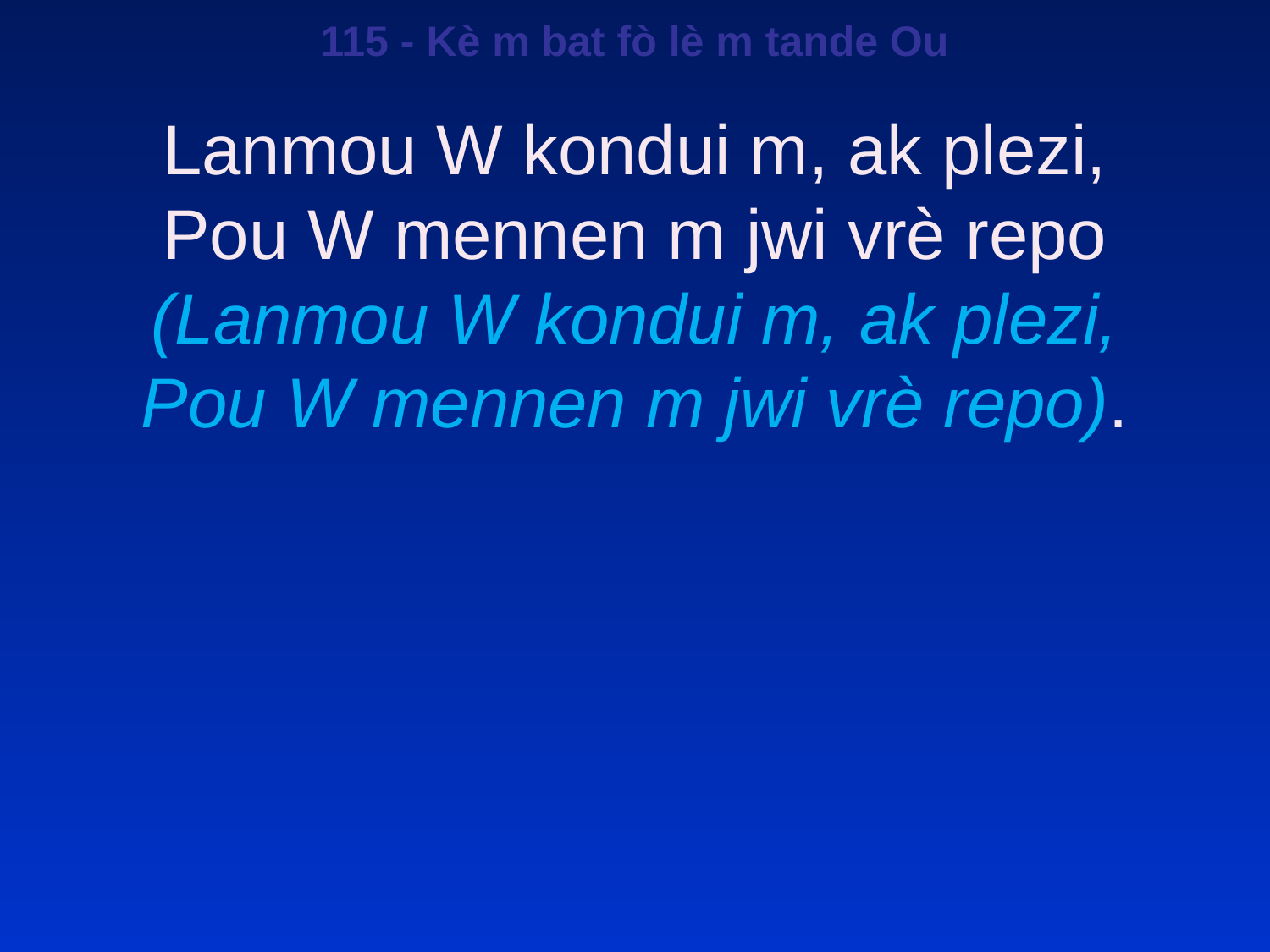

115 - Kè m bat fò lè m tande Ou
Lanmou W kondui m, ak plezi,
Pou W mennen m jwi vrè repo
(Lanmou W kondui m, ak plezi,
Pou W mennen m jwi vrè repo).